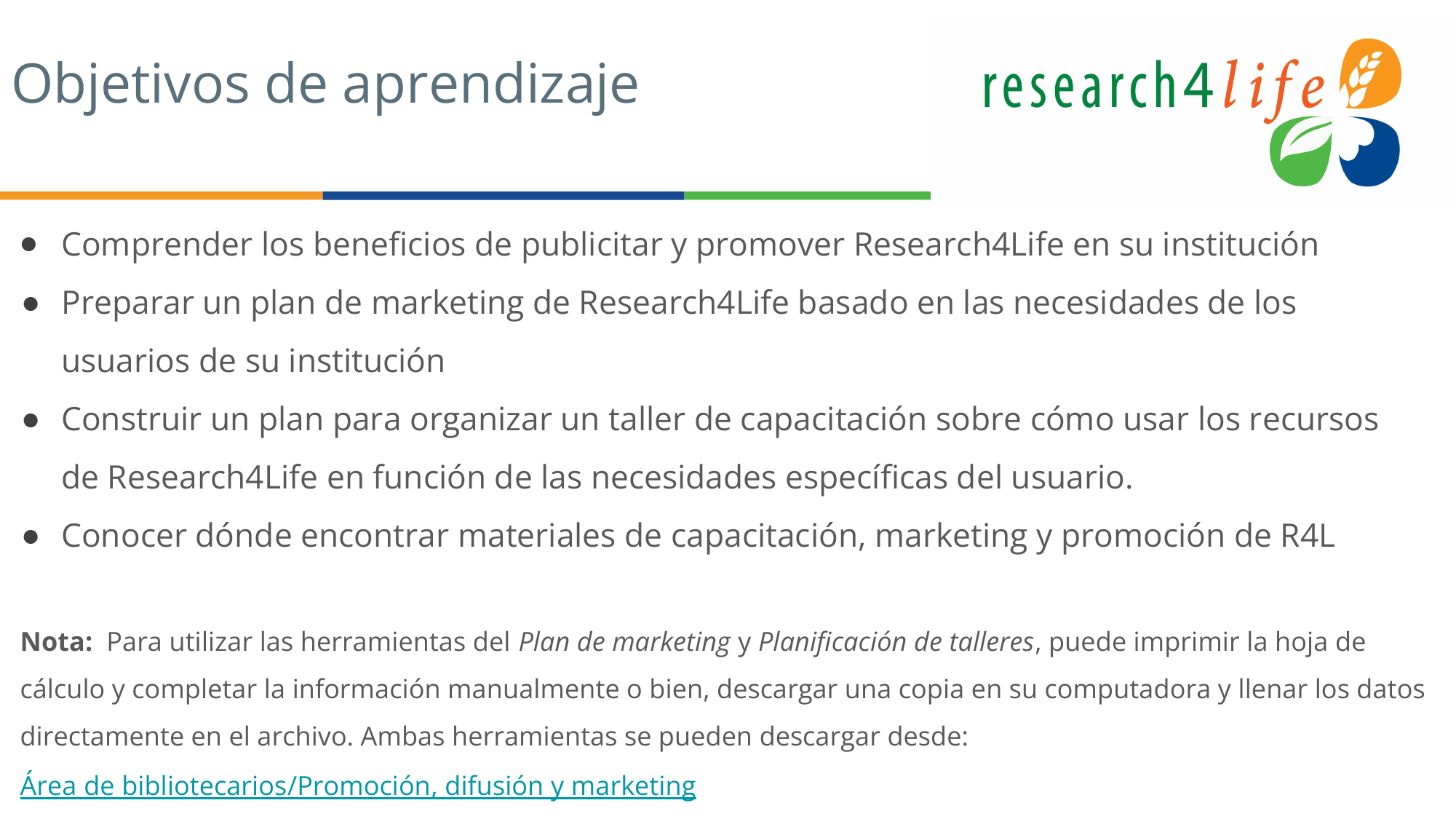

# Objetivos de aprendizaje
Comprender los beneficios de publicitar y promover Research4Life en su institución
Preparar un plan de marketing de Research4Life basado en las necesidades de los usuarios de su institución
Construir un plan para organizar un taller de capacitación sobre cómo usar los recursos de Research4Life en función de las necesidades específicas del usuario.
Conocer dónde encontrar materiales de capacitación, marketing y promoción de R4L
Nota:  Para utilizar las herramientas del Plan de marketing y Planificación de talleres, puede imprimir la hoja de cálculo y completar la información manualmente o bien, descargar una copia en su computadora y llenar los datos directamente en el archivo. Ambas herramientas se pueden descargar desde:
Área de bibliotecarios/Promoción, difusión y marketing